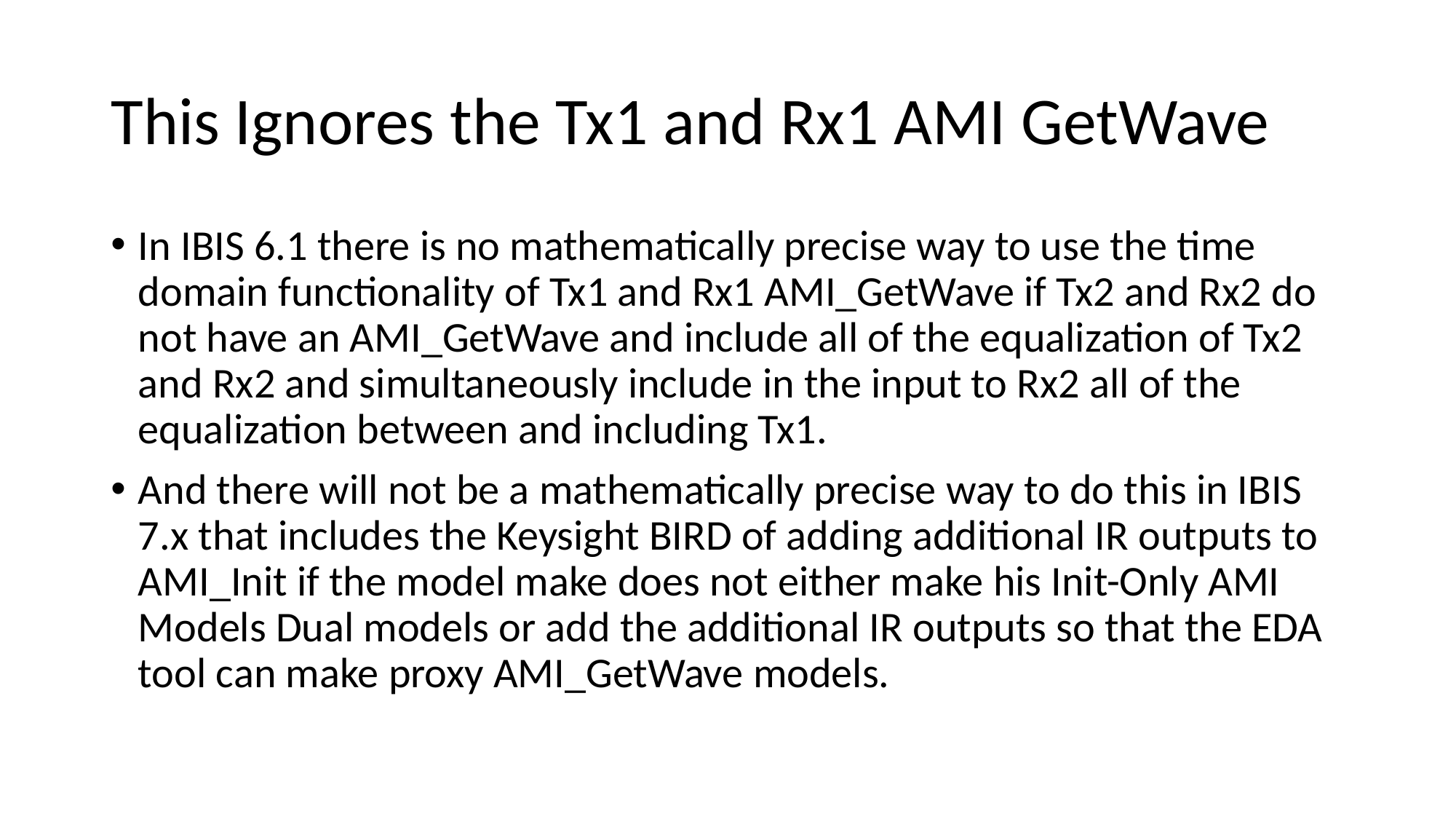

# This Ignores the Tx1 and Rx1 AMI GetWave
In IBIS 6.1 there is no mathematically precise way to use the time domain functionality of Tx1 and Rx1 AMI_GetWave if Tx2 and Rx2 do not have an AMI_GetWave and include all of the equalization of Tx2 and Rx2 and simultaneously include in the input to Rx2 all of the equalization between and including Tx1.
And there will not be a mathematically precise way to do this in IBIS 7.x that includes the Keysight BIRD of adding additional IR outputs to AMI_Init if the model make does not either make his Init-Only AMI Models Dual models or add the additional IR outputs so that the EDA tool can make proxy AMI_GetWave models.